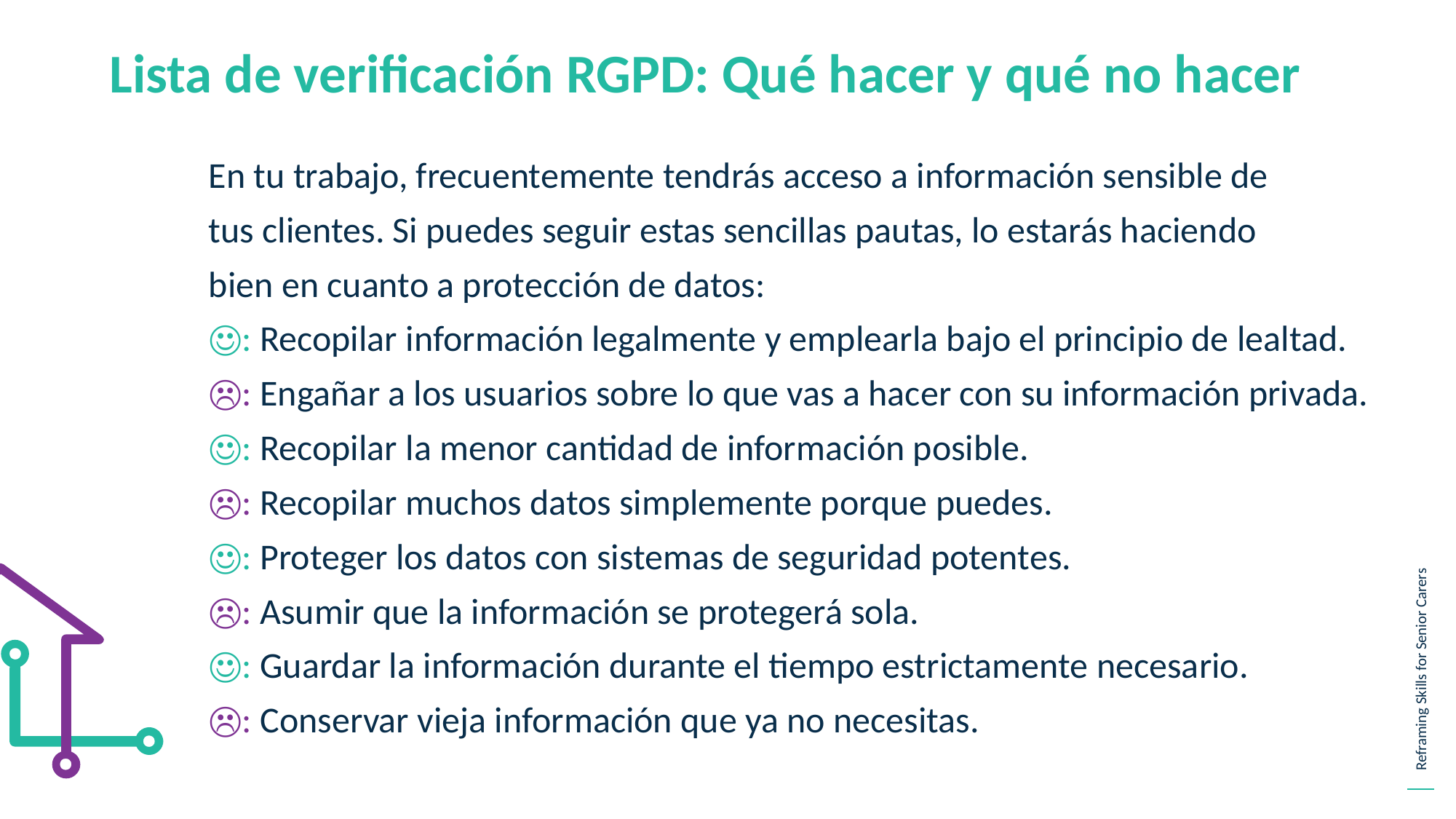

Lista de verificación RGPD: Qué hacer y qué no hacer
En tu trabajo, frecuentemente tendrás acceso a información sensible de
tus clientes. Si puedes seguir estas sencillas pautas, lo estarás haciendo
bien en cuanto a protección de datos:
☺: Recopilar información legalmente y emplearla bajo el principio de lealtad.
☹: Engañar a los usuarios sobre lo que vas a hacer con su información privada.
☺: Recopilar la menor cantidad de información posible.
☹: Recopilar muchos datos simplemente porque puedes.
☺: Proteger los datos con sistemas de seguridad potentes.
☹: Asumir que la información se protegerá sola.
☺: Guardar la información durante el tiempo estrictamente necesario.
☹: Conservar vieja información que ya no necesitas.